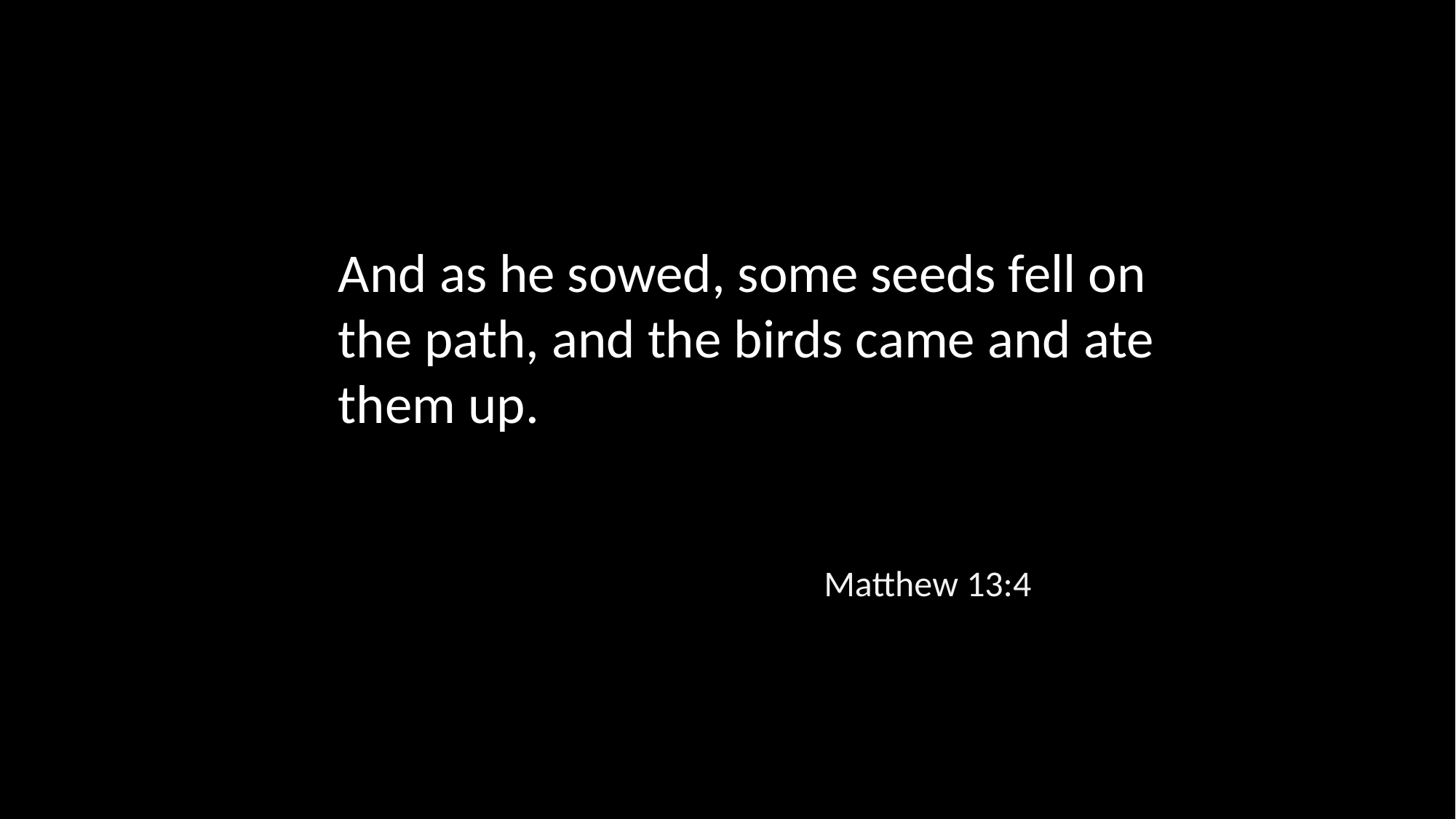

And as he sowed, some seeds fell on the path, and the birds came and ate them up.
Matthew 13:4